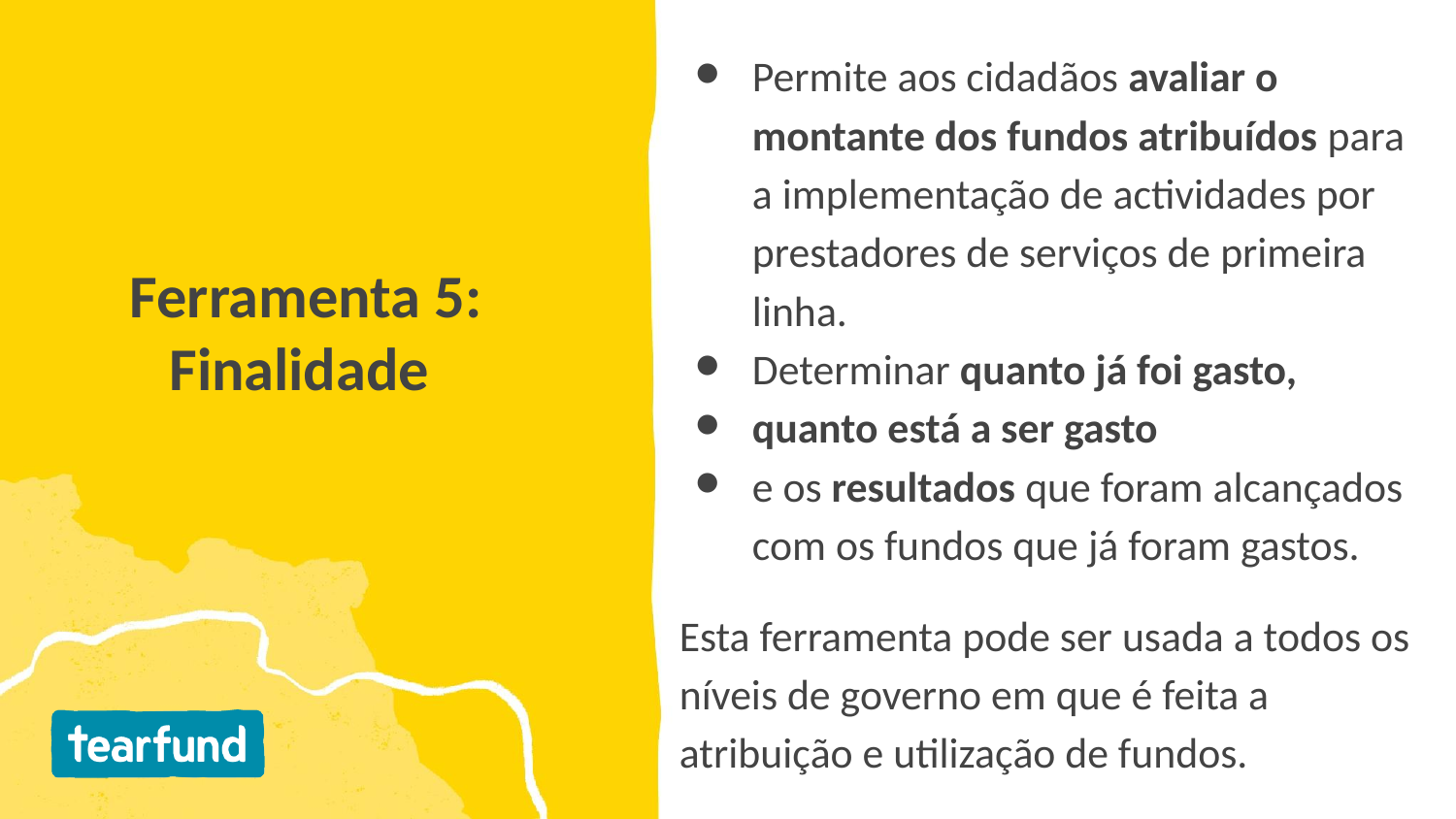

Permite aos cidadãos avaliar o montante dos fundos atribuídos para a implementação de actividades por prestadores de serviços de primeira linha.
Determinar quanto já foi gasto,
quanto está a ser gasto
e os resultados que foram alcançados com os fundos que já foram gastos.
Esta ferramenta pode ser usada a todos os níveis de governo em que é feita a atribuição e utilização de fundos.

# Ferramenta 5: Finalidade